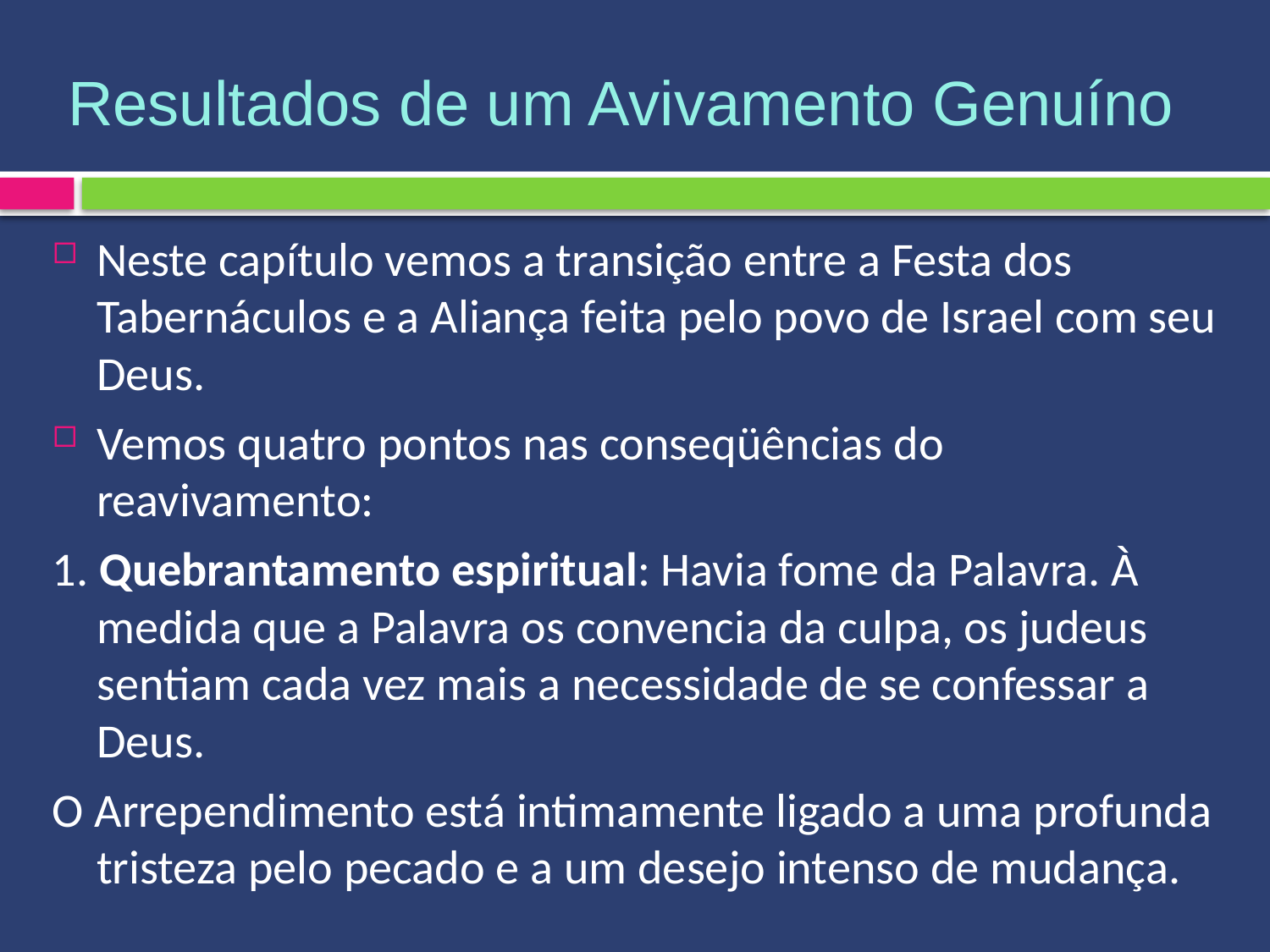

# Resultados de um Avivamento Genuíno
Neste capítulo vemos a transição entre a Festa dos Tabernáculos e a Aliança feita pelo povo de Israel com seu Deus.
Vemos quatro pontos nas conseqüências do reavivamento:
1. Quebrantamento espiritual: Havia fome da Palavra. À medida que a Palavra os convencia da culpa, os judeus sentiam cada vez mais a necessidade de se confessar a Deus.
O Arrependimento está intimamente ligado a uma profunda tristeza pelo pecado e a um desejo intenso de mudança.